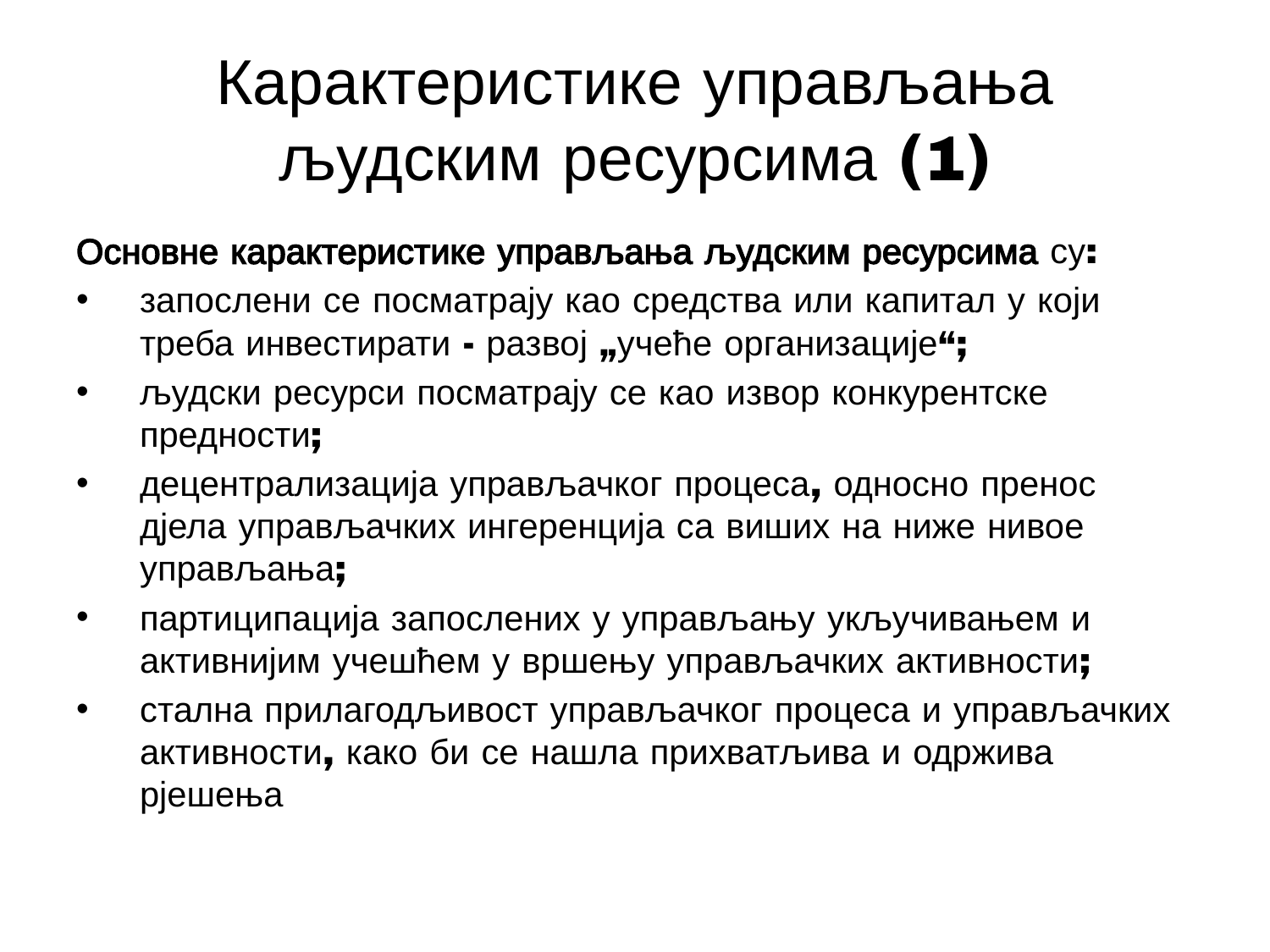

# Карактеристике управљања људским ресурсима (1)
Основне карактеристике управљања људским ресурсима су:
запослени се посматрају као средства или капитал у који треба инвестирати - развој „учеће организације“;
људски ресурси посматрају се као извор конкурентске предности;
децентрализација управљачког процеса, односно пренос дјела управљачких ингеренција са виших на ниже нивое управљања;
партиципација запослених у управљању укључивањем и активнијим учешћем у вршењу управљачких активности;
стална прилагодљивост управљачког процеса и управљачких  активности, како би се нашла прихватљива и одржива рјешења